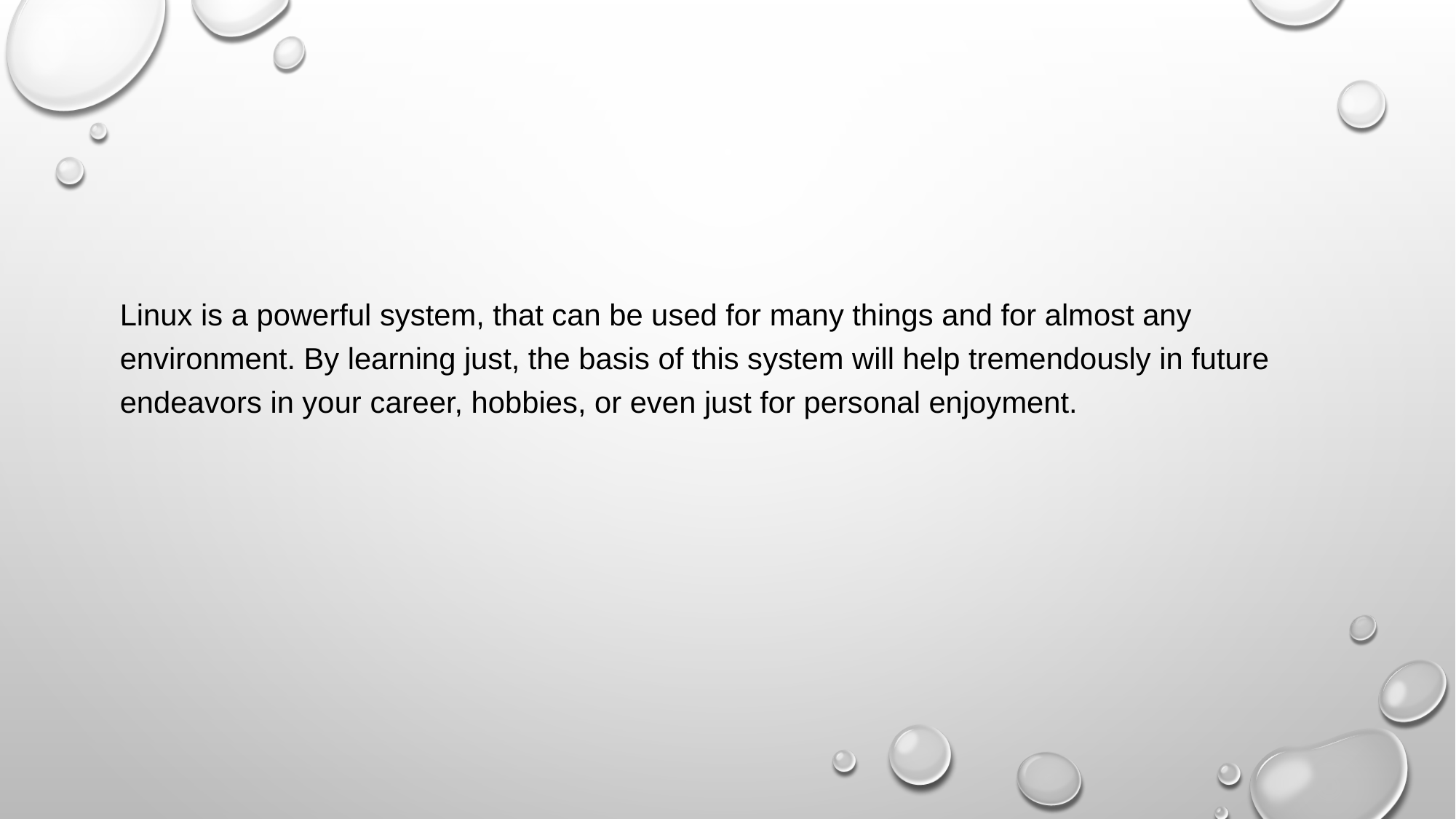

Linux is a powerful system, that can be used for many things and for almost any environment. By learning just, the basis of this system will help tremendously in future endeavors in your career, hobbies, or even just for personal enjoyment.